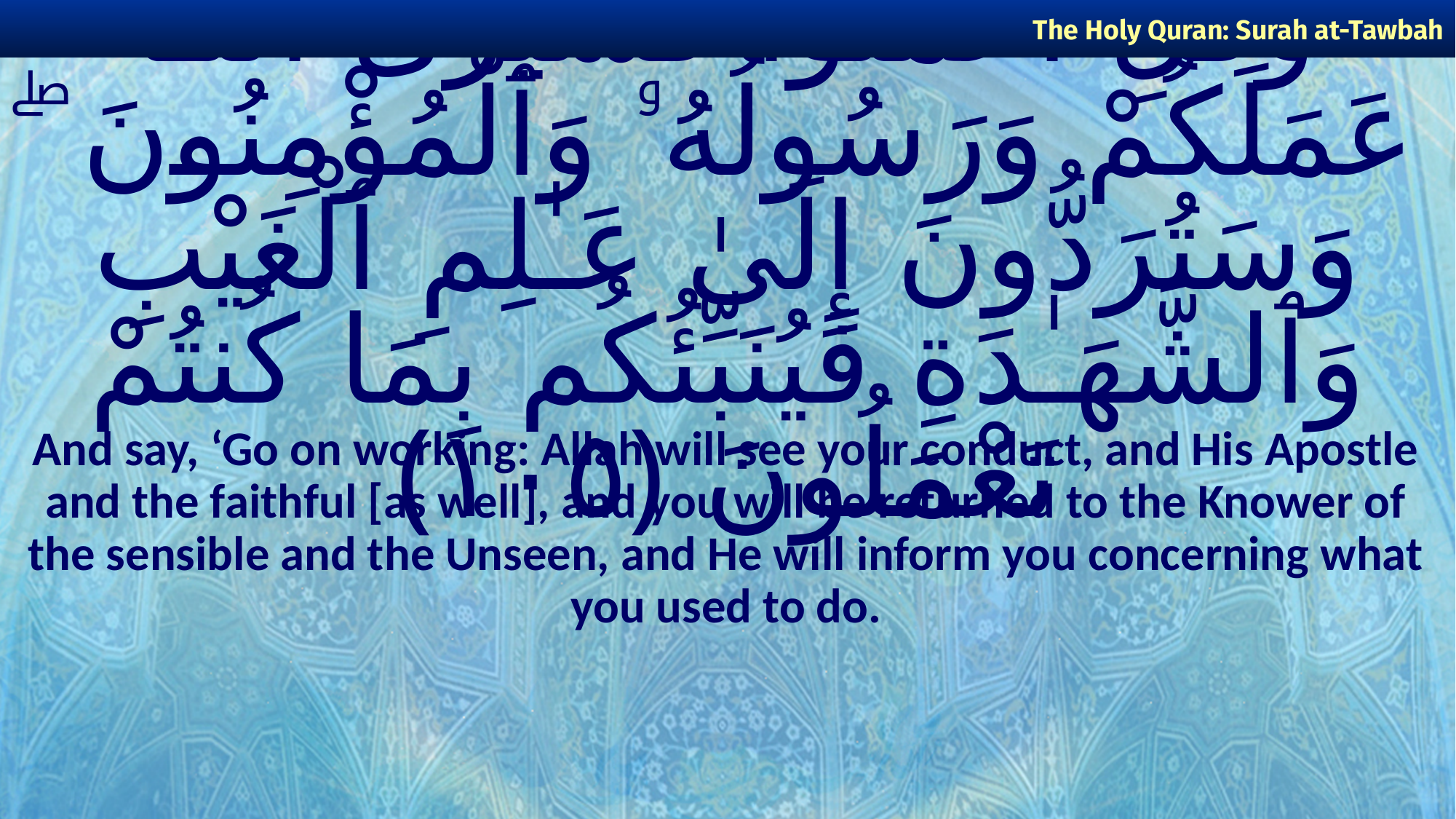

The Holy Quran: Surah at-Tawbah
# وَقُلِ ٱعْمَلُوا۟ فَسَيَرَى ٱللَّـهُ عَمَلَكُمْ وَرَسُولُهُۥ وَٱلْمُؤْمِنُونَ ۖ وَسَتُرَدُّونَ إِلَىٰ عَـٰلِمِ ٱلْغَيْبِ وَٱلشَّهَـٰدَةِ فَيُنَبِّئُكُم بِمَا كُنتُمْ تَعْمَلُونَ ﴿١٠٥﴾
And say, ‘Go on working: Allah will see your conduct, and His Apostle and the faithful [as well], and you will be returned to the Knower of the sensible and the Unseen, and He will inform you concerning what you used to do.